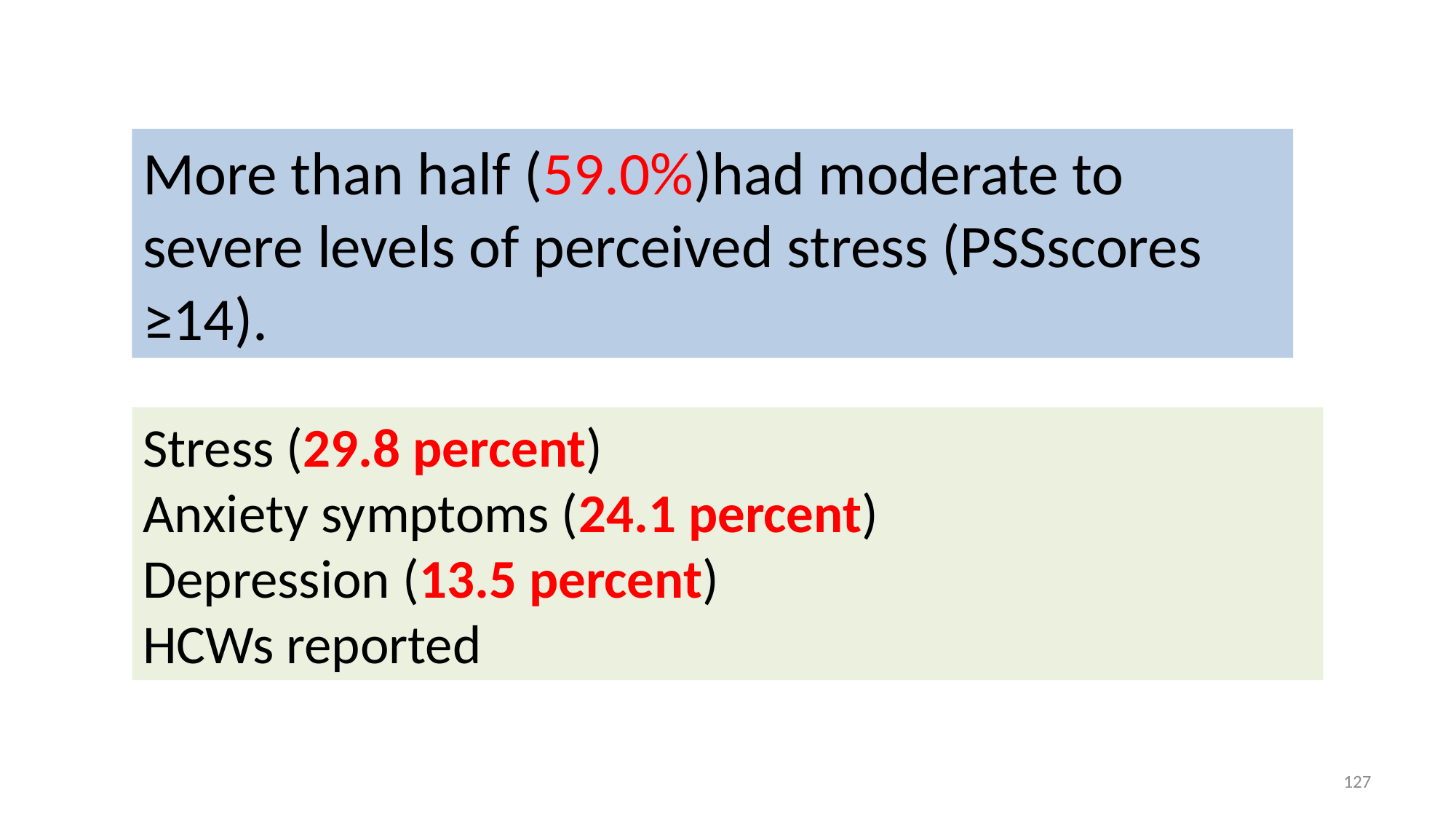

More than half (59.0%)had moderate to severe levels of perceived stress (PSSscores ≥14).
Stress (29.8 percent)
Anxiety symptoms (24.1 percent)
Depression (13.5 percent)
HCWs reported
127